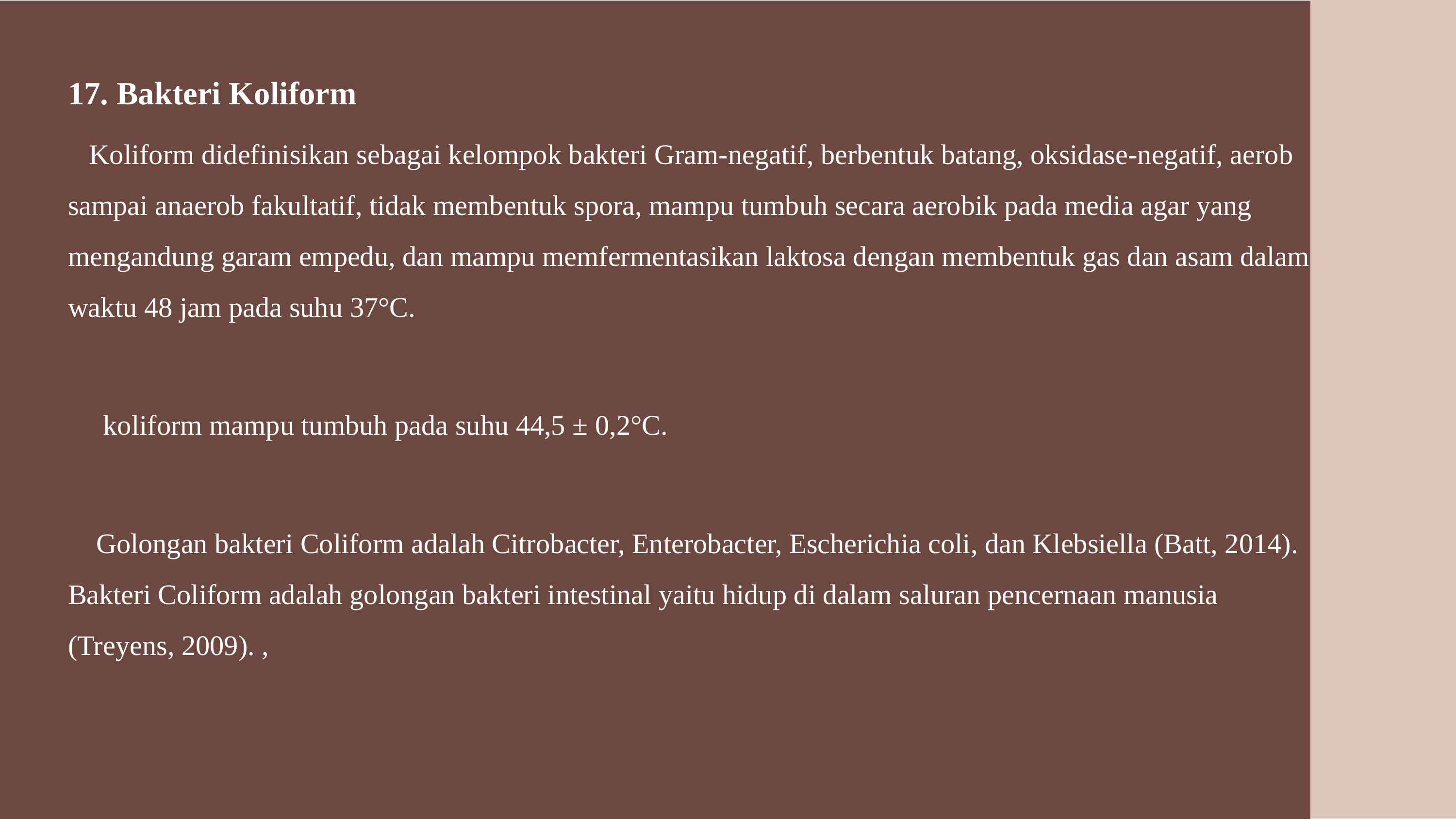

17. Bakteri Koliform
Koliform didefinisikan sebagai kelompok bakteri Gram-negatif, berbentuk batang, oksidase-negatif, aerob sampai anaerob fakultatif, tidak membentuk spora, mampu tumbuh secara aerobik pada media agar yang mengandung garam empedu, dan mampu memfermentasikan laktosa dengan membentuk gas dan asam dalam waktu 48 jam pada suhu 37°C.

  koliform mampu tumbuh pada suhu 44,5 ± 0,2°C.

 Golongan bakteri Coliform adalah Citrobacter, Enterobacter, Escherichia coli, dan Klebsiella (Batt, 2014). Bakteri Coliform adalah golongan bakteri intestinal yaitu hidup di dalam saluran pencernaan manusia (Treyens, 2009). ,